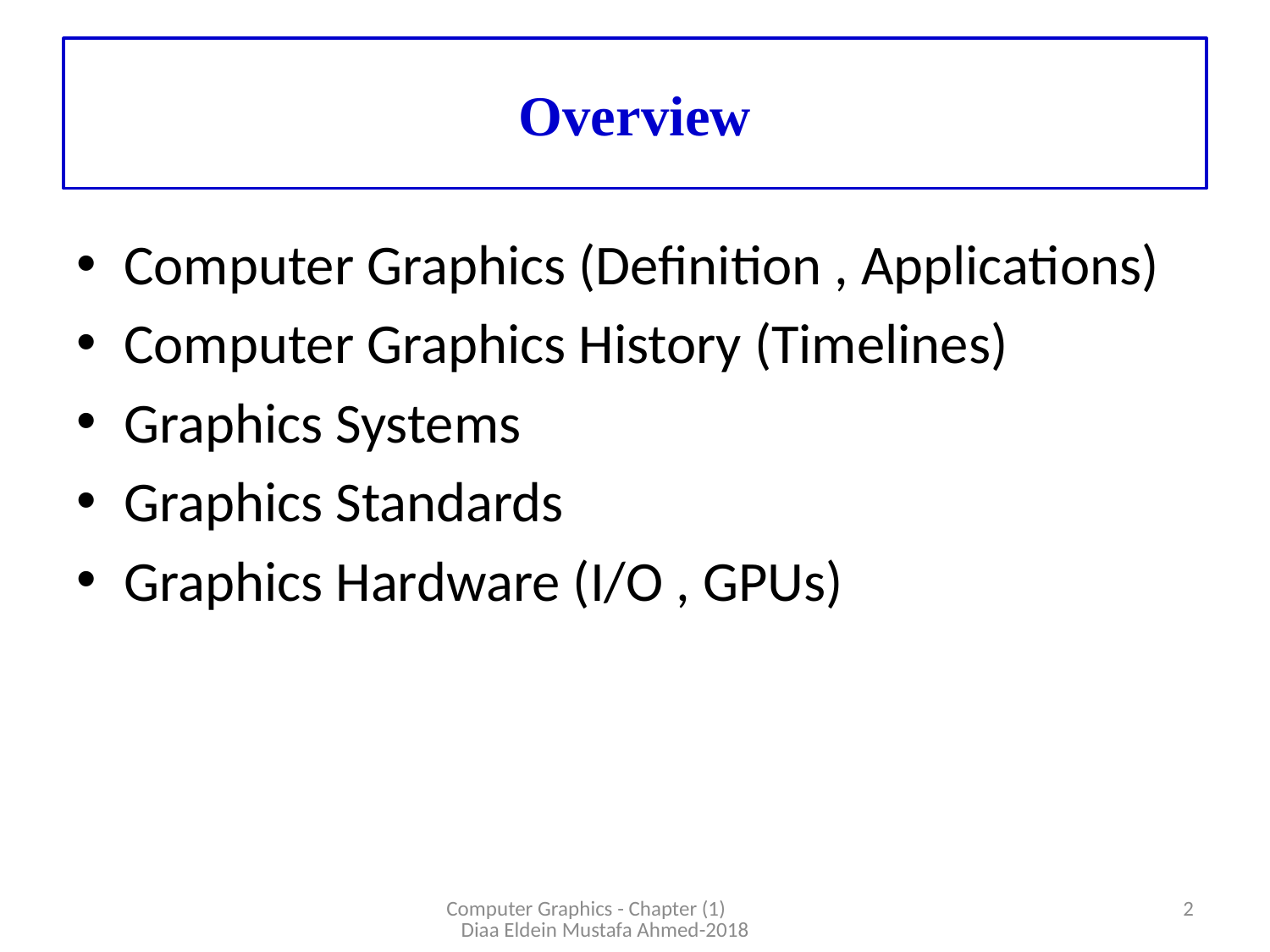

# Overview
Computer Graphics (Definition , Applications)
Computer Graphics History (Timelines)
Graphics Systems
Graphics Standards
Graphics Hardware (I/O , GPUs)

Computer Graphics - Chapter (1)                       Diaa Eldein Mustafa Ahmed-2018
2